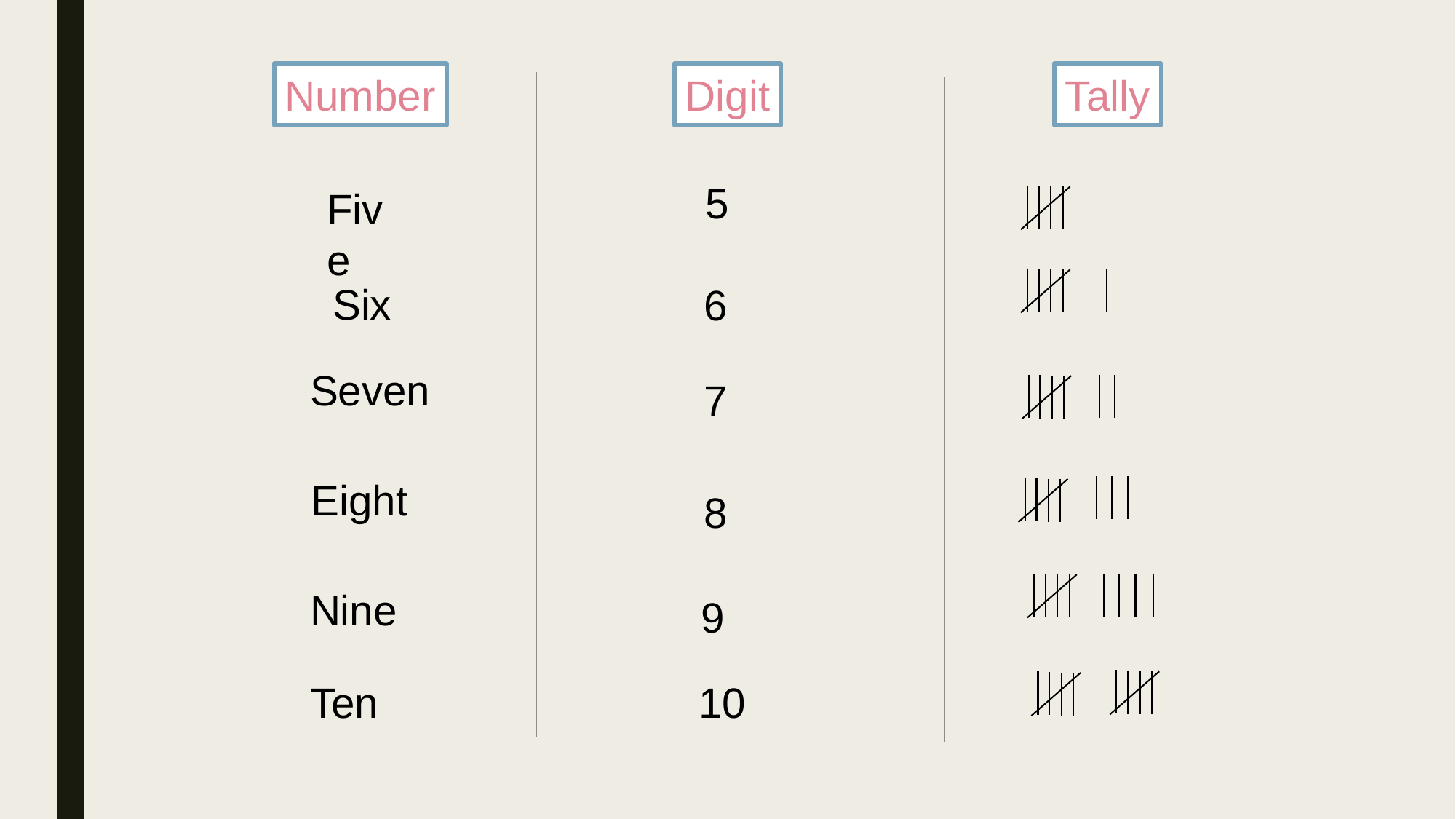

Number
Digit
Tally
5
Five
Six
6
Seven
7
Eight
8
Nine
9
10
Ten